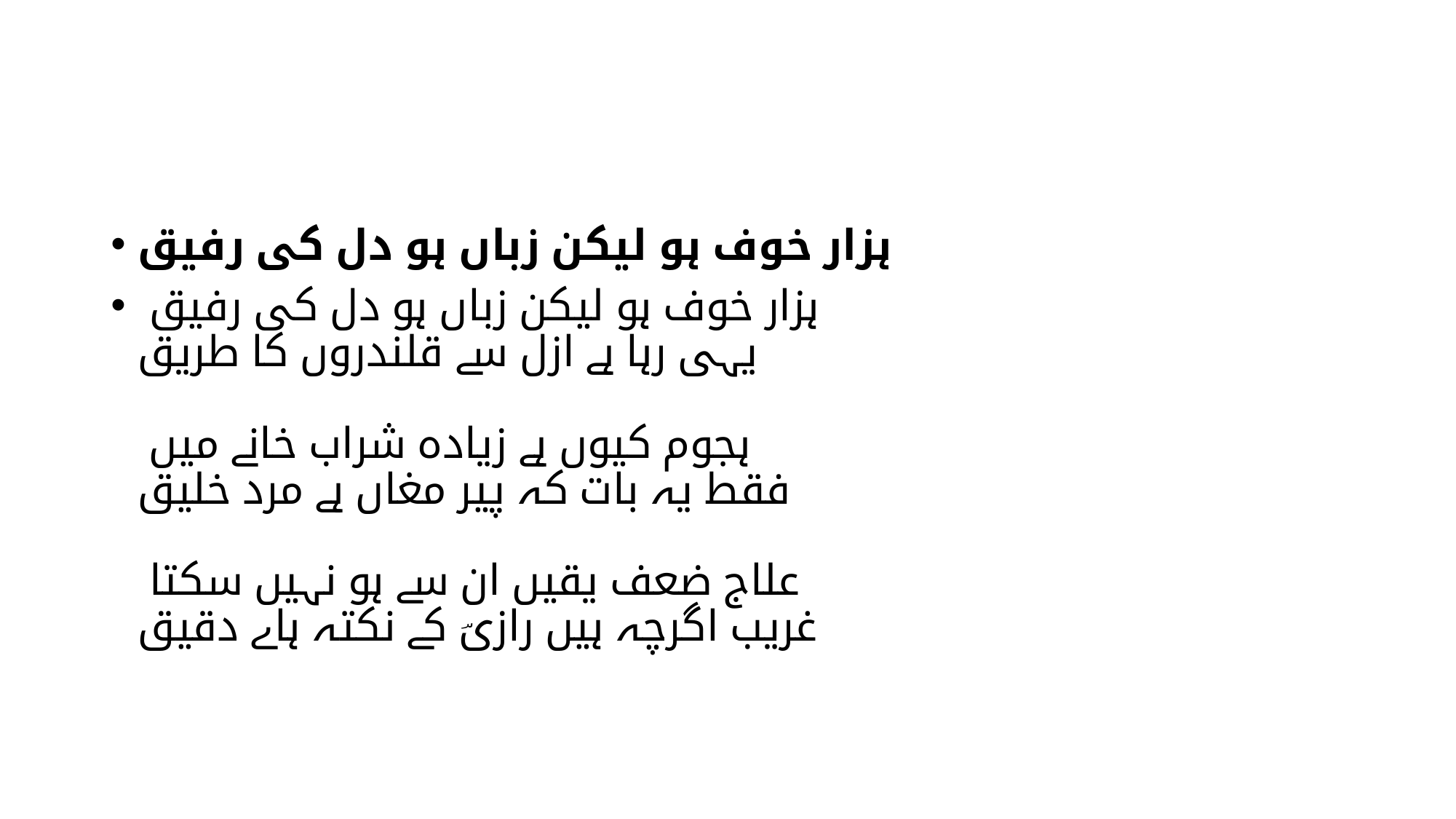

#
ہزار خوف ہو لیکن زباں ہو دل کی رفیق
ہزار خوف ہو لیکن زباں ہو دل کی رفیق
یہی رہا ہے ازل سے قلندروں کا طریق
ہجوم کیوں ہے زیادہ شراب خانے میں
فقط یہ بات کہ پیر مغاں ہے مرد خلیق
علاج ضعف یقیں ان سے ہو نہیں سکتا
غریب اگرچہ ہیں رازیؔ کے نکتہ ہاے دقیق